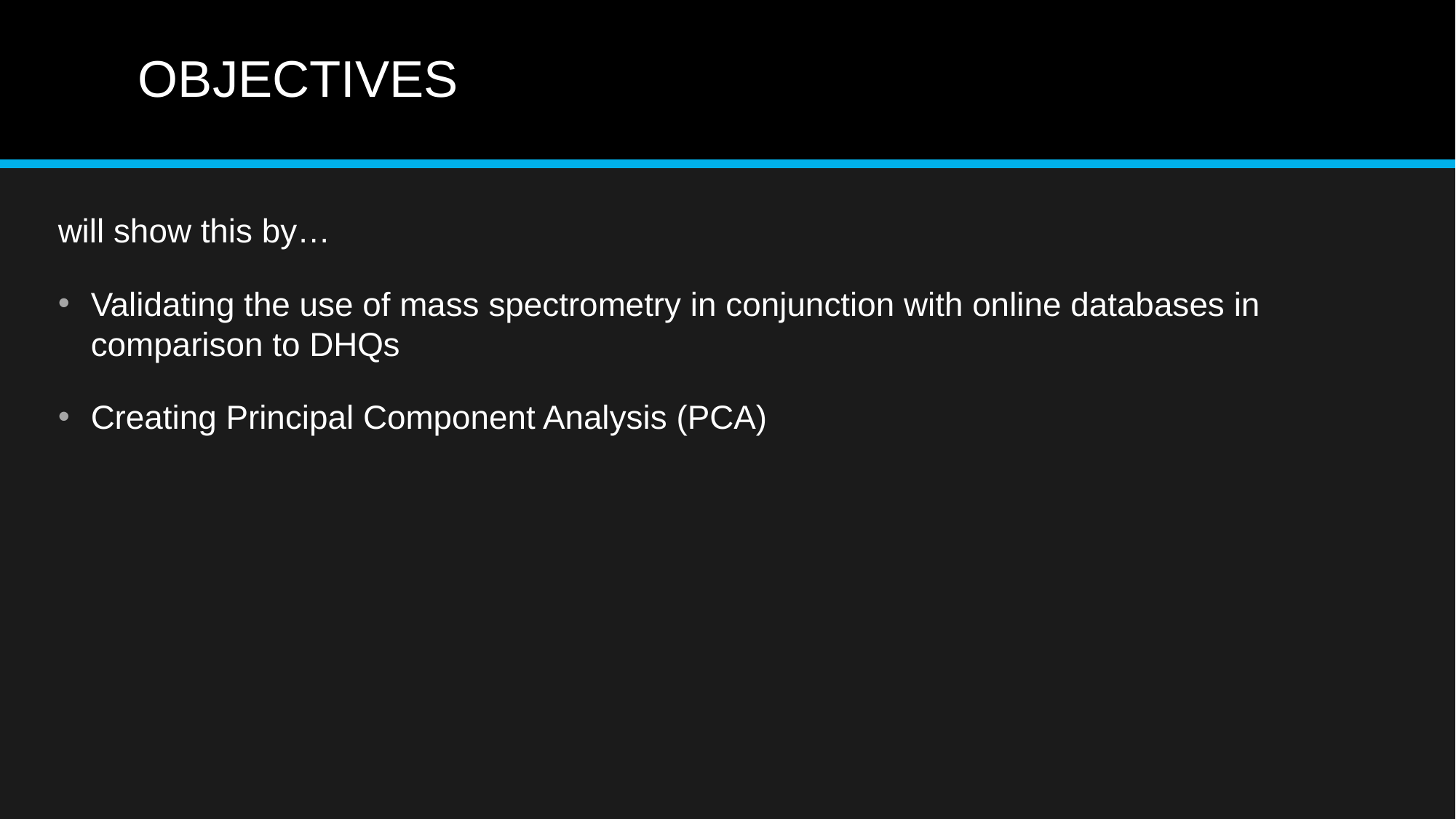

# OBJECTIVES
will show this by…
Validating the use of mass spectrometry in conjunction with online databases in comparison to DHQs
Creating Principal Component Analysis (PCA)